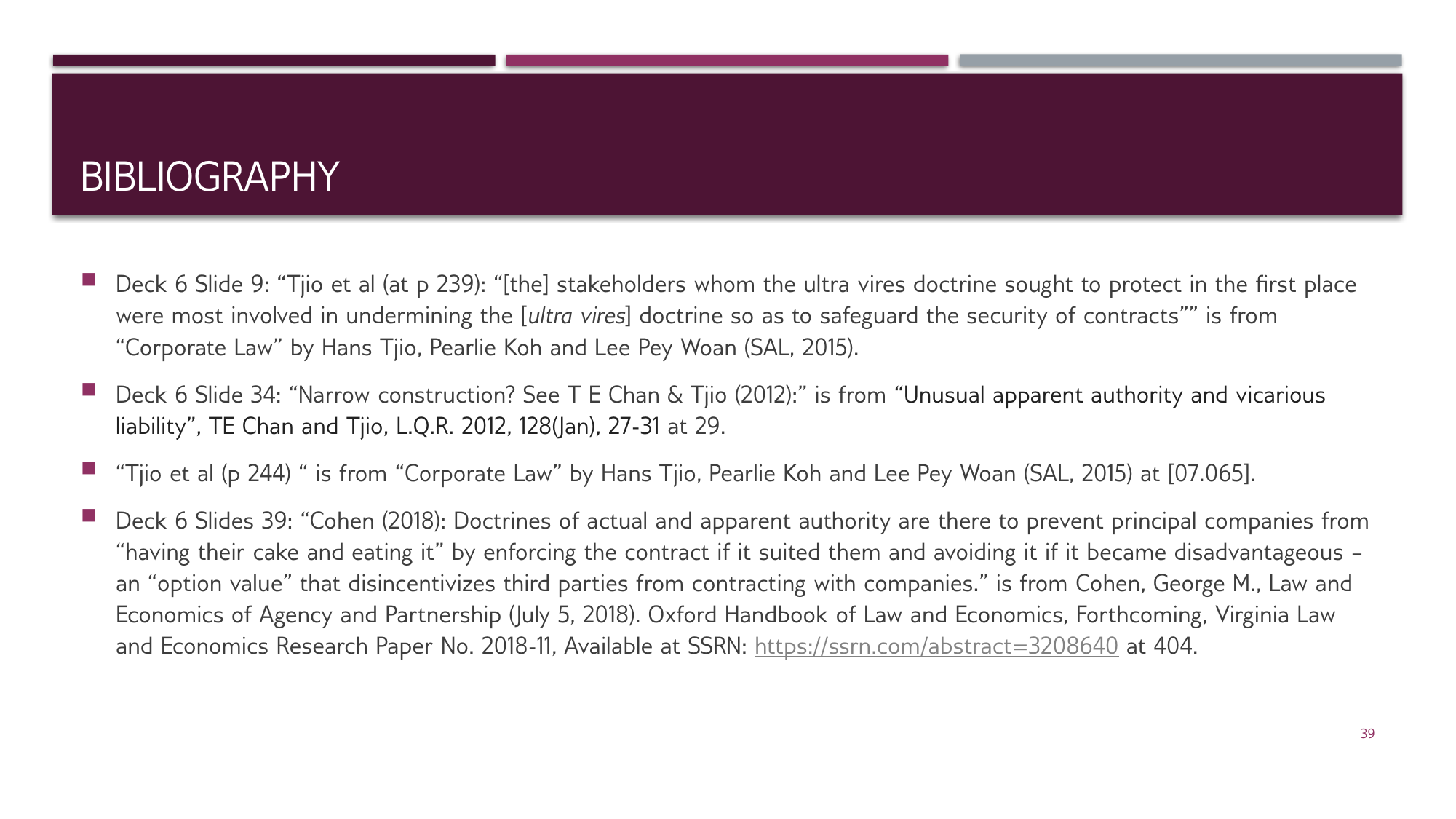

# bibliography
Deck 6 Slide 9: “Tjio et al (at p 239): “[the] stakeholders whom the ultra vires doctrine sought to protect in the first place were most involved in undermining the [ultra vires] doctrine so as to safeguard the security of contracts”” is from “Corporate Law” by Hans Tjio, Pearlie Koh and Lee Pey Woan (SAL, 2015).
Deck 6 Slide 34: “Narrow construction? See T E Chan & Tjio (2012):” is from “Unusual apparent authority and vicarious liability”, TE Chan and Tjio, L.Q.R. 2012, 128(Jan), 27-31 at 29.
“Tjio et al (p 244) “ is from “Corporate Law” by Hans Tjio, Pearlie Koh and Lee Pey Woan (SAL, 2015) at [07.065].
Deck 6 Slides 39: “Cohen (2018): Doctrines of actual and apparent authority are there to prevent principal companies from “having their cake and eating it” by enforcing the contract if it suited them and avoiding it if it became disadvantageous – an “option value” that disincentivizes third parties from contracting with companies.” is from Cohen, George M., Law and Economics of Agency and Partnership (July 5, 2018). Oxford Handbook of Law and Economics, Forthcoming, Virginia Law and Economics Research Paper No. 2018-11, Available at SSRN: https://ssrn.com/abstract=3208640 at 404.

39